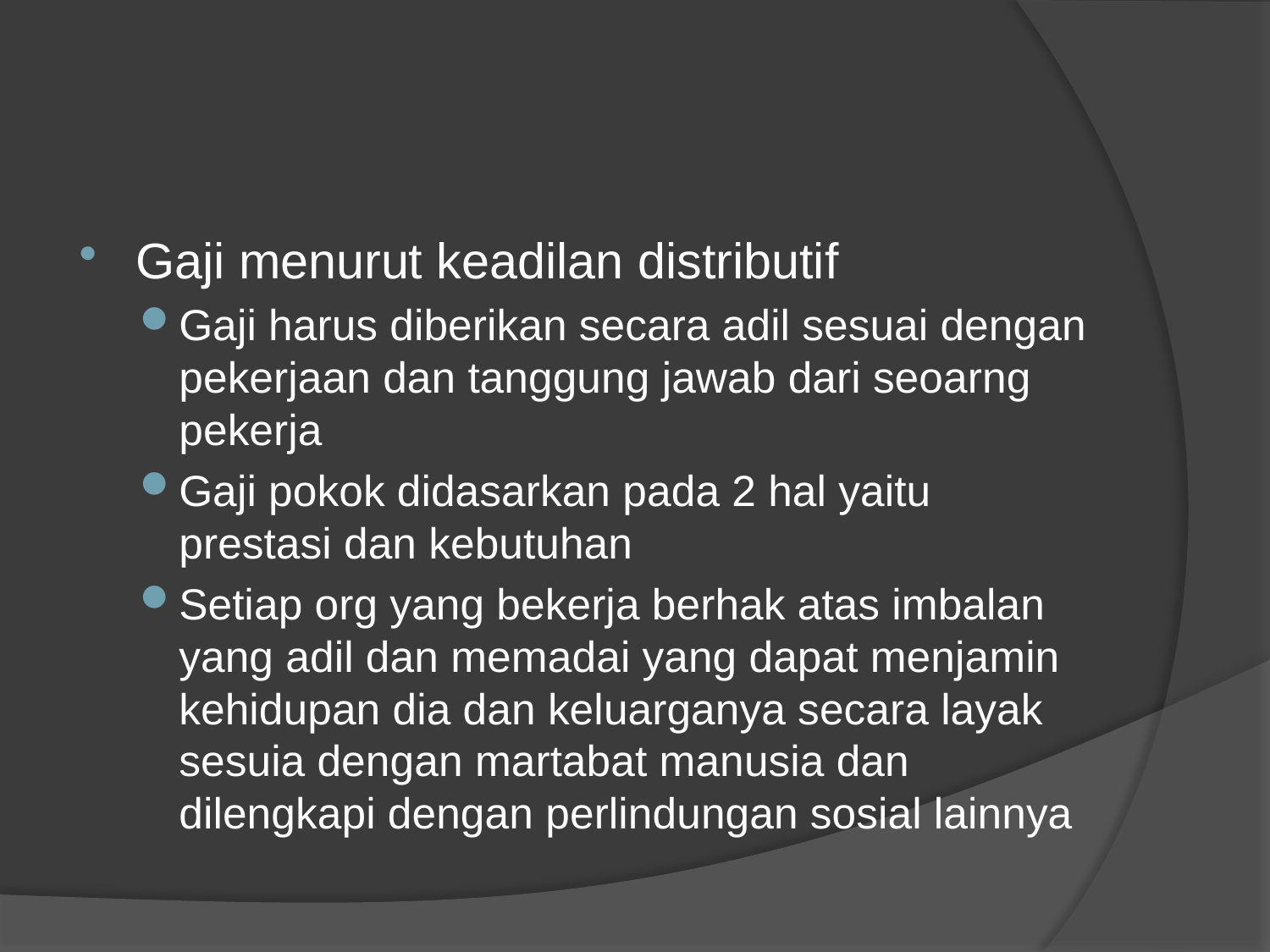

#
Gaji menurut keadilan distributif
Gaji harus diberikan secara adil sesuai dengan pekerjaan dan tanggung jawab dari seoarng pekerja
Gaji pokok didasarkan pada 2 hal yaitu prestasi dan kebutuhan
Setiap org yang bekerja berhak atas imbalan yang adil dan memadai yang dapat menjamin kehidupan dia dan keluarganya secara layak sesuia dengan martabat manusia dan dilengkapi dengan perlindungan sosial lainnya